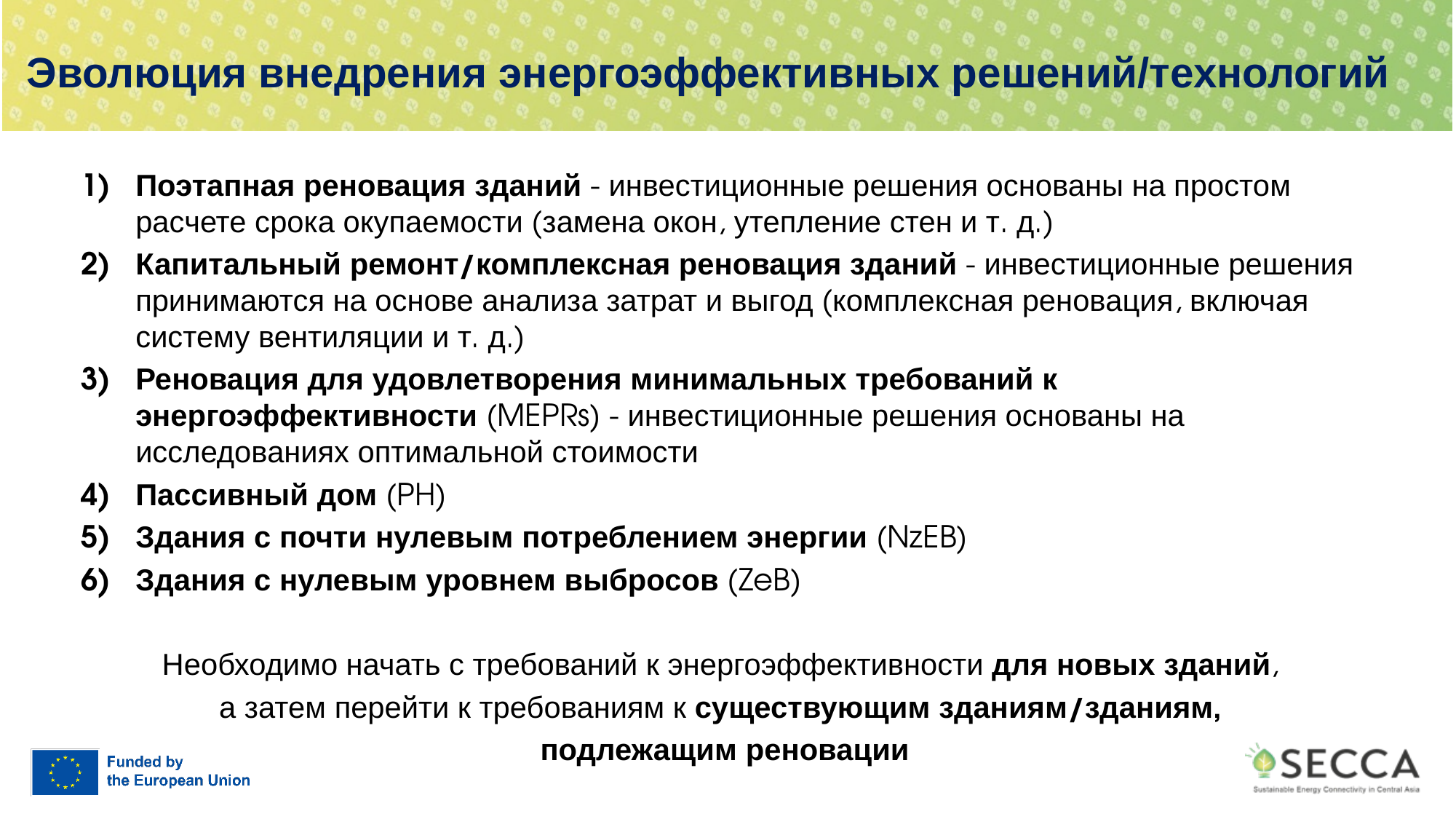

# Эволюция внедрения энергоэффективных решений/технологий
Поэтапная реновация зданий - инвестиционные решения основаны на простом расчете срока окупаемости (замена окон, утепление стен и т. д.)
Капитальный ремонт/комплексная реновация зданий - инвестиционные решения принимаются на основе анализа затрат и выгод (комплексная реновация, включая систему вентиляции и т. д.)
Реновация для удовлетворения минимальных требований к энергоэффективности (MEPRs) - инвестиционные решения основаны на исследованиях оптимальной стоимости
Пассивный дом (PH)
Здания с почти нулевым потреблением энергии (NzEB)
Здания с нулевым уровнем выбросов (ZeB)

Необходимо начать с требований к энергоэффективности для новых зданий,
а затем перейти к требованиям к существующим зданиям/зданиям,
подлежащим реновации